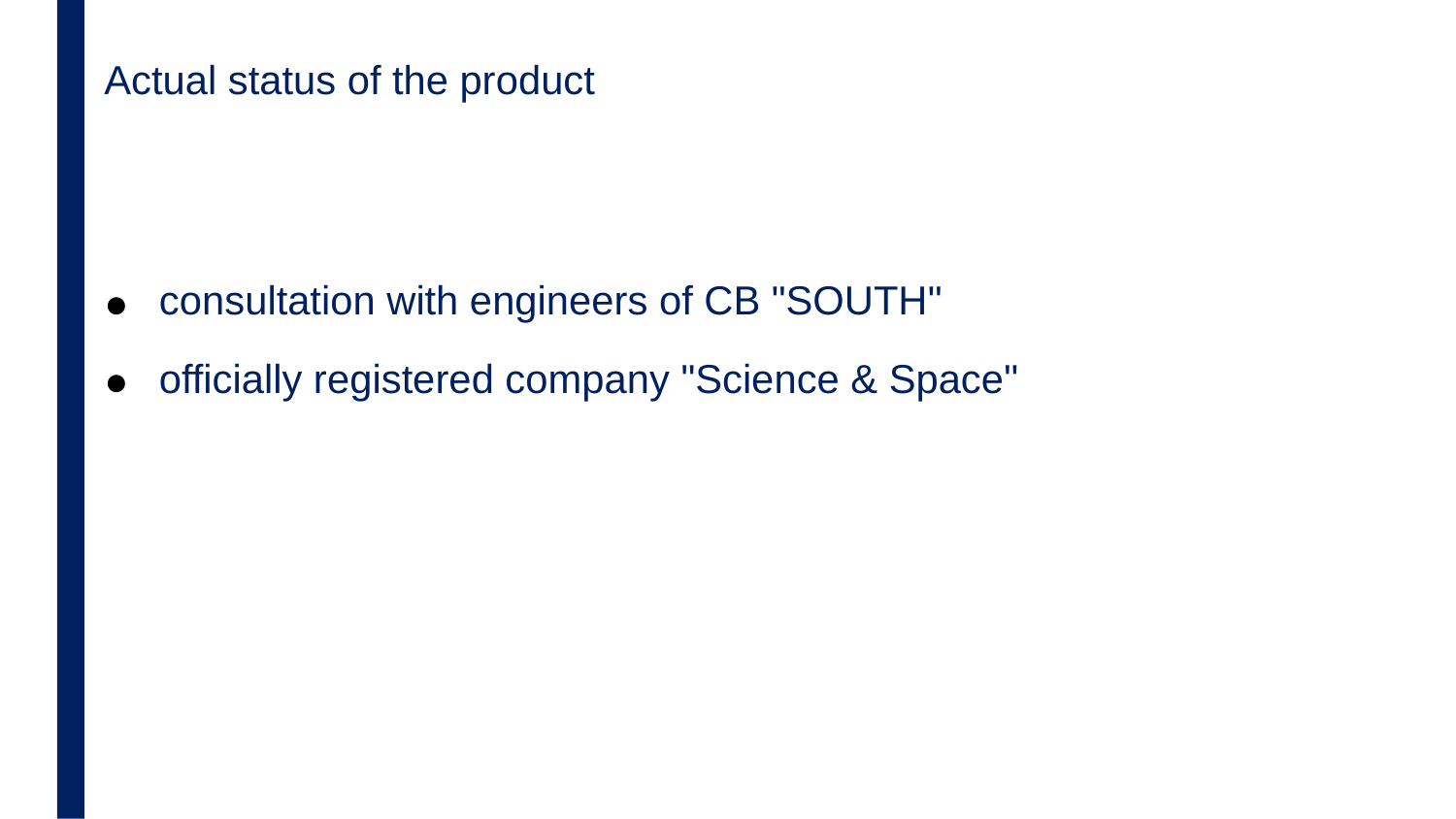

# Actual status of the product

consultation with engineers of CB "SOUTH"
officially registered company "Science & Space"